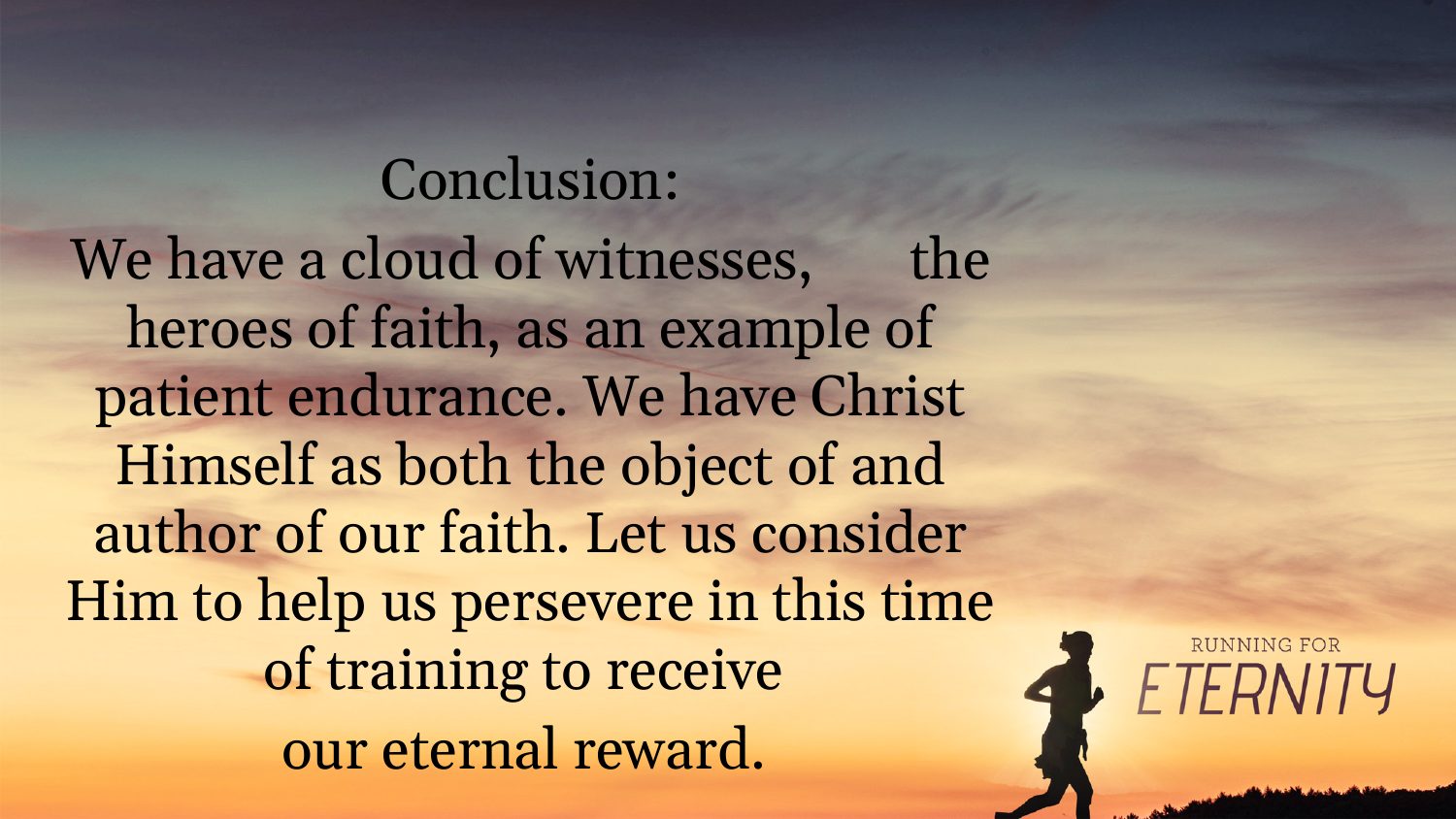

Conclusion:
We have a cloud of witnesses,       the heroes of faith, as an example of patient endurance. We have Christ Himself as both the object of and author of our faith. Let us consider Him to help us persevere in this time of training to receive
our eternal reward.